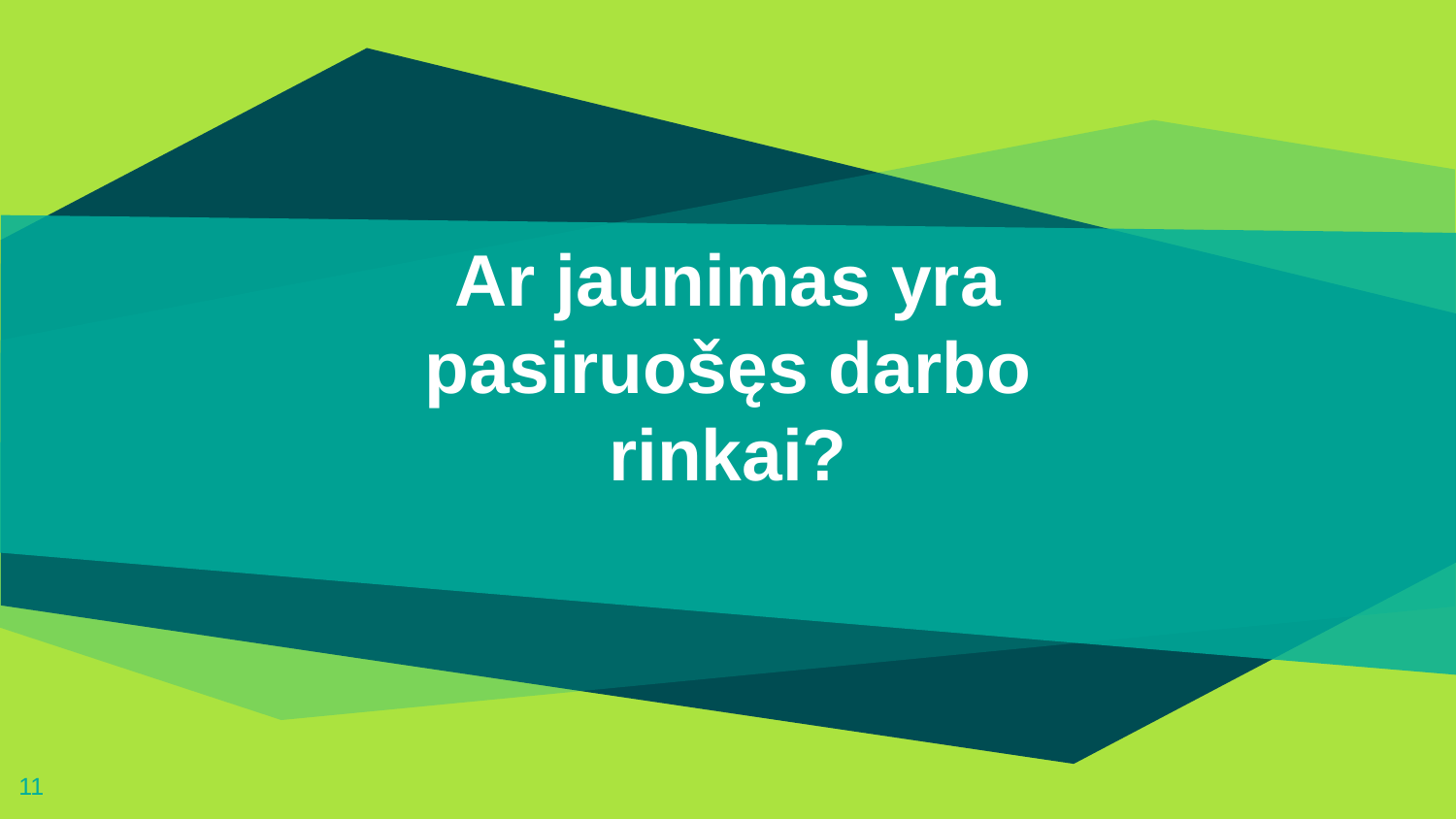

### Chart

| Category |
|---|
# Ar jaunimas yra pasiruošęs darbo rinkai?

11